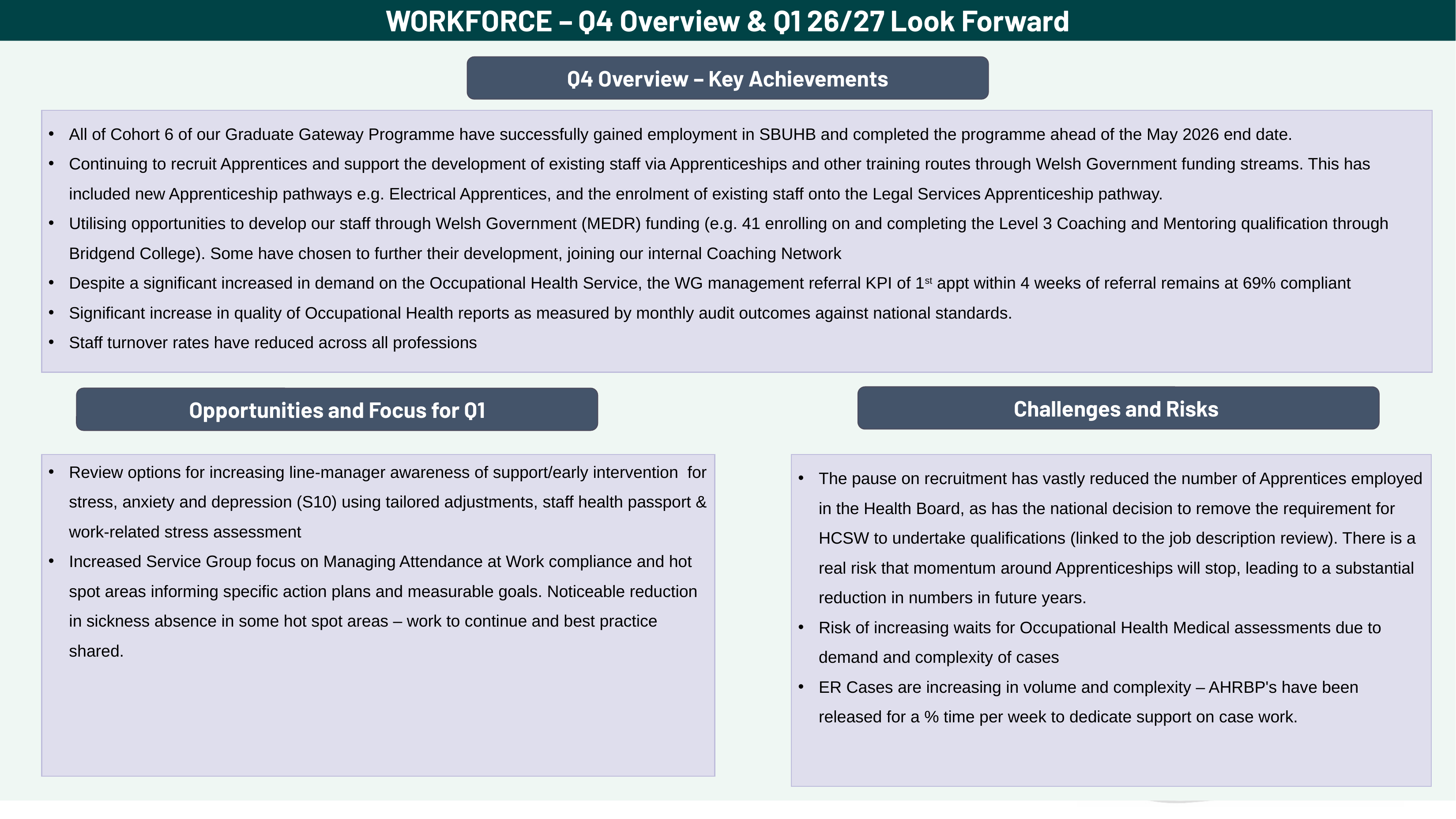

WORKFORCE – Q4 Overview & Q1 26/27 Look Forward

Q4 Overview – Key Achievements
All of Cohort 6 of our Graduate Gateway Programme have successfully gained employment in SBUHB and completed the programme ahead of the May 2026 end date.
Continuing to recruit Apprentices and support the development of existing staff via Apprenticeships and other training routes through Welsh Government funding streams. This has included new Apprenticeship pathways e.g. Electrical Apprentices, and the enrolment of existing staff onto the Legal Services Apprenticeship pathway.
Utilising opportunities to develop our staff through Welsh Government (MEDR) funding (e.g. 41 enrolling on and completing the Level 3 Coaching and Mentoring qualification through Bridgend College). Some have chosen to further their development, joining our internal Coaching Network
Despite a significant increased in demand on the Occupational Health Service, the WG management referral KPI of 1st appt within 4 weeks of referral remains at 69% compliant
Significant increase in quality of Occupational Health reports as measured by monthly audit outcomes against national standards.
Staff turnover rates have reduced across all professions

Challenges and Risks
Opportunities and Focus for Q1
Review options for increasing line-manager awareness of support/early intervention  for stress, anxiety and depression (S10) using tailored adjustments, staff health passport & work-related stress assessment
Increased Service Group focus on Managing Attendance at Work compliance and hot spot areas informing specific action plans and measurable goals. Noticeable reduction in sickness absence in some hot spot areas – work to continue and best practice shared.

The pause on recruitment has vastly reduced the number of Apprentices employed in the Health Board, as has the national decision to remove the requirement for HCSW to undertake qualifications (linked to the job description review). There is a real risk that momentum around Apprenticeships will stop, leading to a substantial reduction in numbers in future years.
Risk of increasing waits for Occupational Health Medical assessments due to demand and complexity of cases
ER Cases are increasing in volume and complexity – AHRBP's have been released for a % time per week to dedicate support on case work.